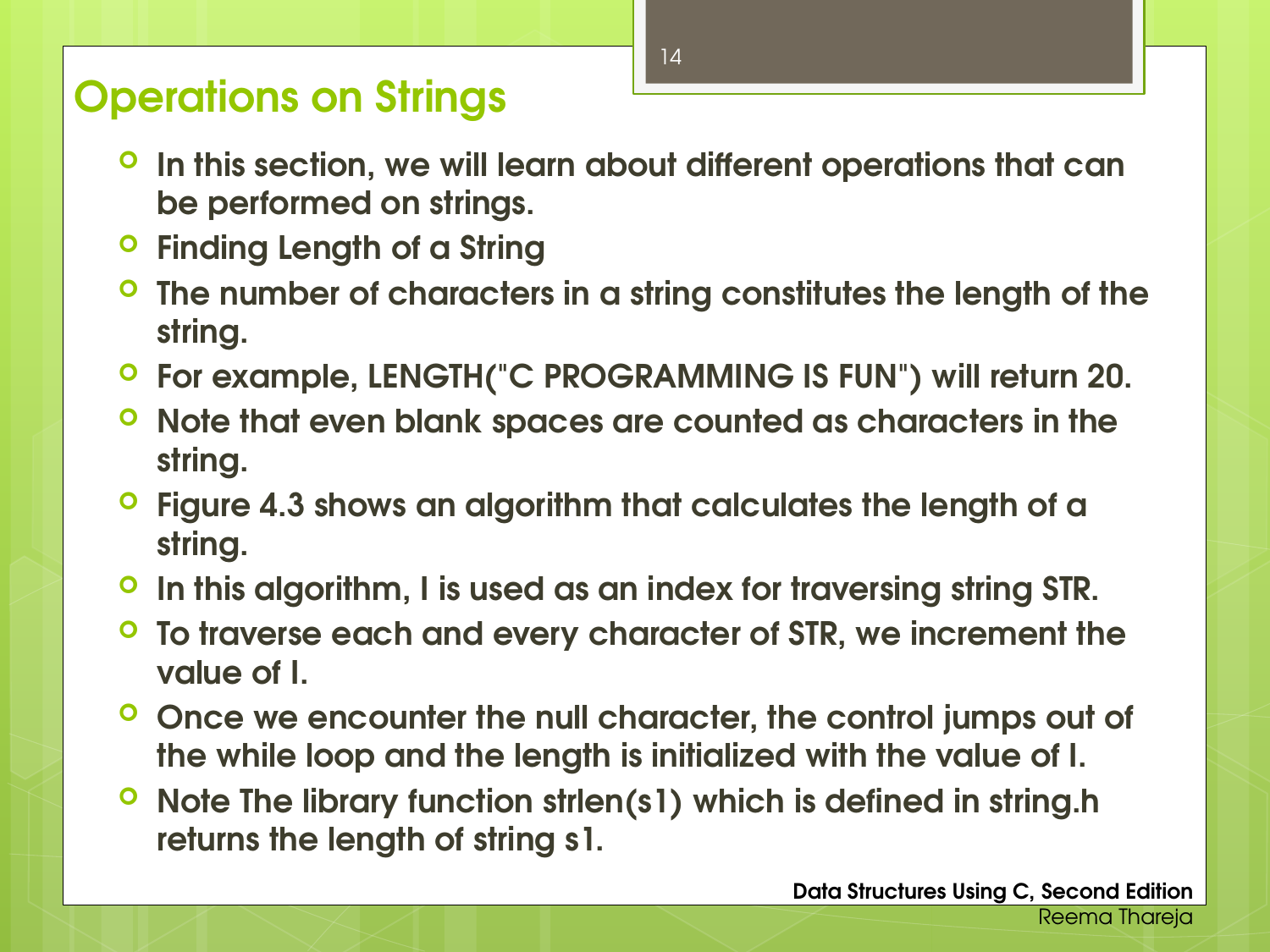

14
# Operations on Strings
In this section, we will learn about different operations that can be performed on strings.
Finding Length of a String
The number of characters in a string constitutes the length of the string.
For example, LENGTH("C PROGRAMMING IS FUN") will return 20.
Note that even blank spaces are counted as characters in the string.
Figure 4.3 shows an algorithm that calculates the length of a string.
In this algorithm, I is used as an index for traversing string STR.
To traverse each and every character of STR, we increment the value of I.
Once we encounter the null character, the control jumps out of the while loop and the length is initialized with the value of I.
Note The library function strlen(s1) which is defined in string.h returns the length of string s1.
Data Structures Using C, Second Edition
Reema Thareja